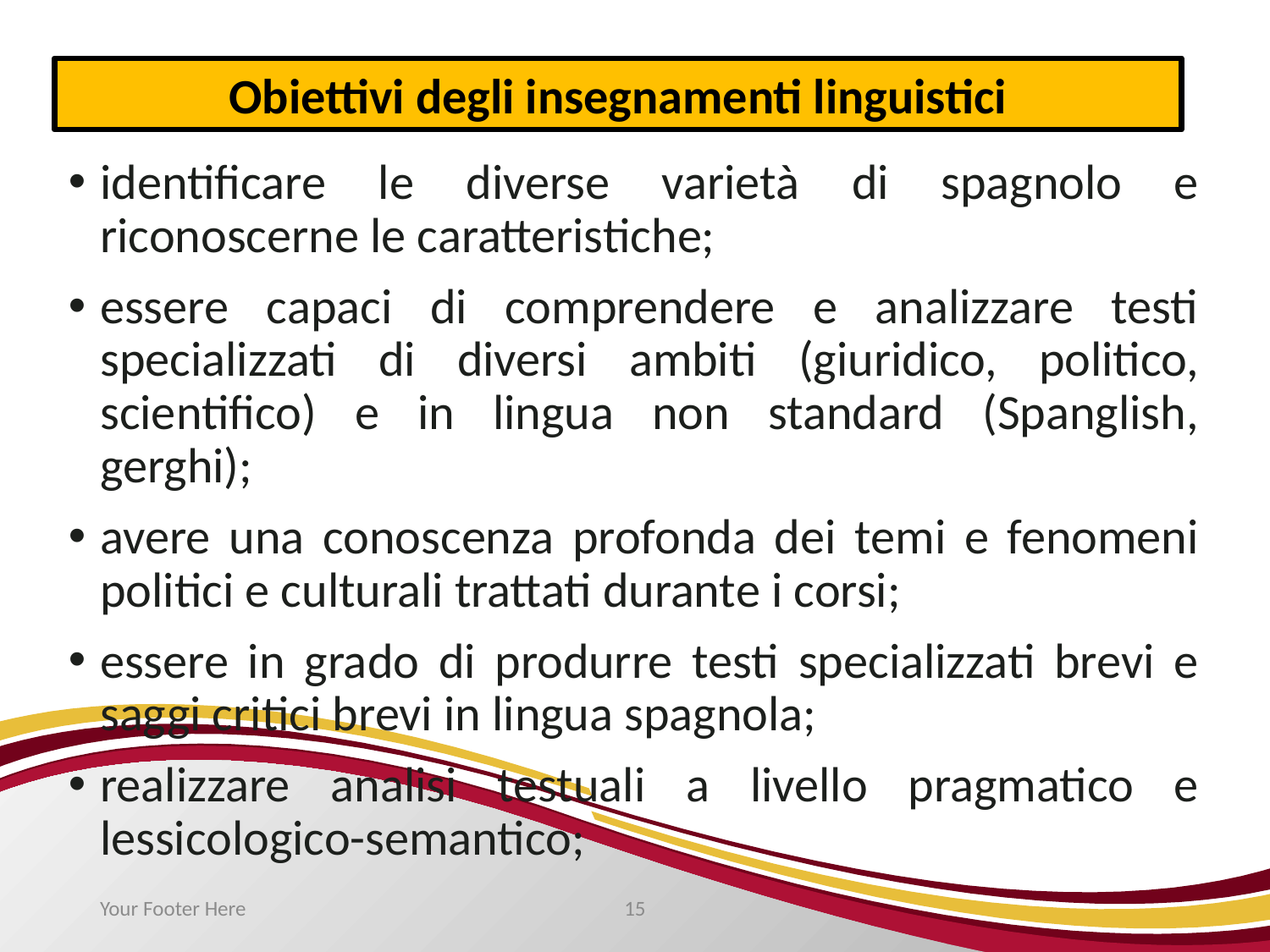

Obiettivi degli insegnamenti linguistici
identificare le diverse varietà di spagnolo e riconoscerne le caratteristiche;
essere capaci di comprendere e analizzare testi specializzati di diversi ambiti (giuridico, politico, scientifico) e in lingua non standard (Spanglish, gerghi);
avere una conoscenza profonda dei temi e fenomeni politici e culturali trattati durante i corsi;
essere in grado di produrre testi specializzati brevi e saggi critici brevi in lingua spagnola;
realizzare analisi testuali a livello pragmatico e lessicologico-semantico;

Your Footer Here
15